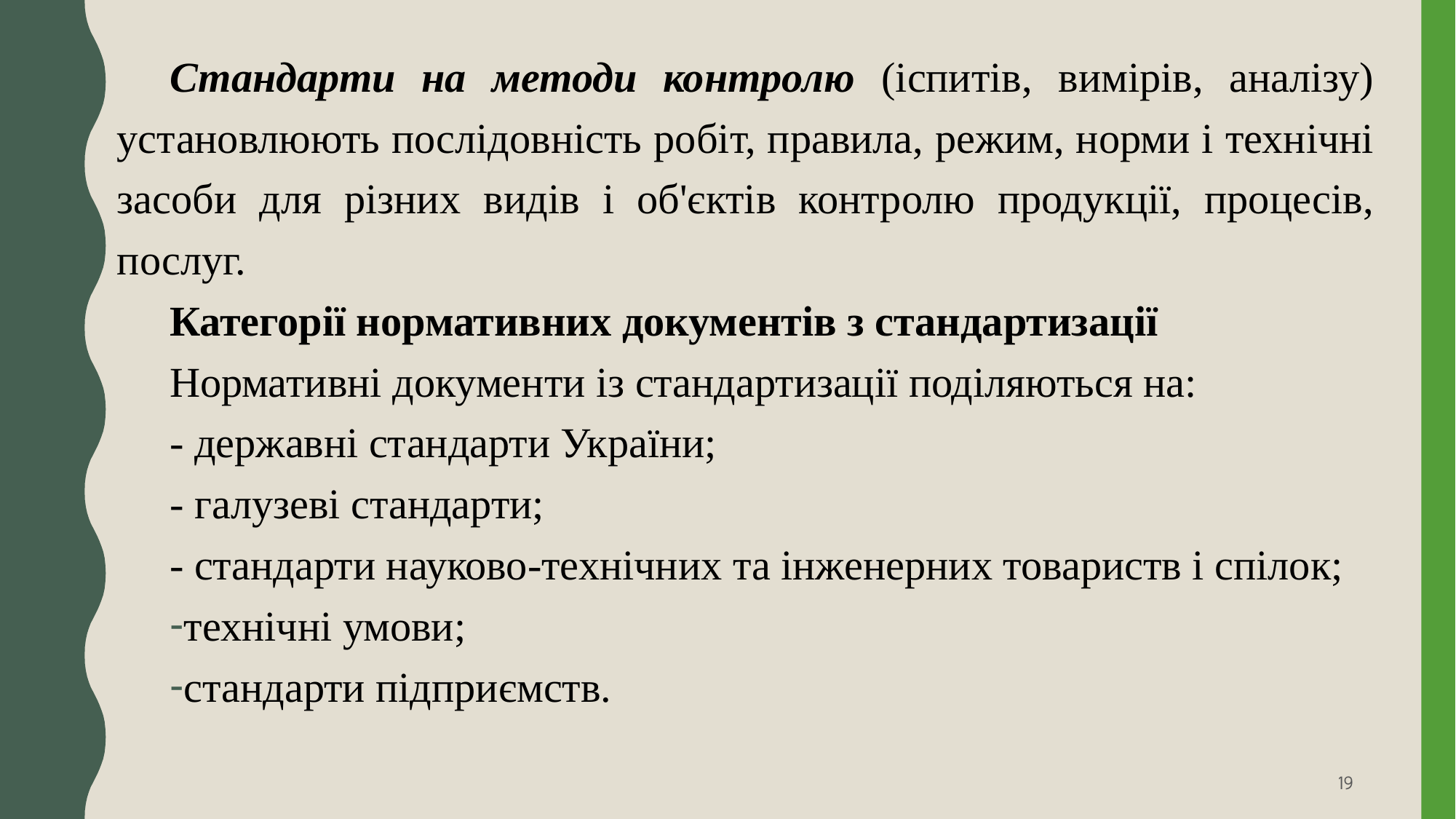

Стандарти на методи контролю (іспитів, вимірів, аналізу) установлюють послідовність робіт, правила, режим, норми і технічні засоби для різних видів і об'єктів контролю продукції, процесів, послуг.
Категорії нормативних документів з стандартизації
Нормативні документи із стандартизації поділяються на:
- державні стандарти України;
- галузеві стандарти;
- стандарти науково-технічних та інженерних товариств і спілок;
технічні умови;
стандарти підприємств.
19